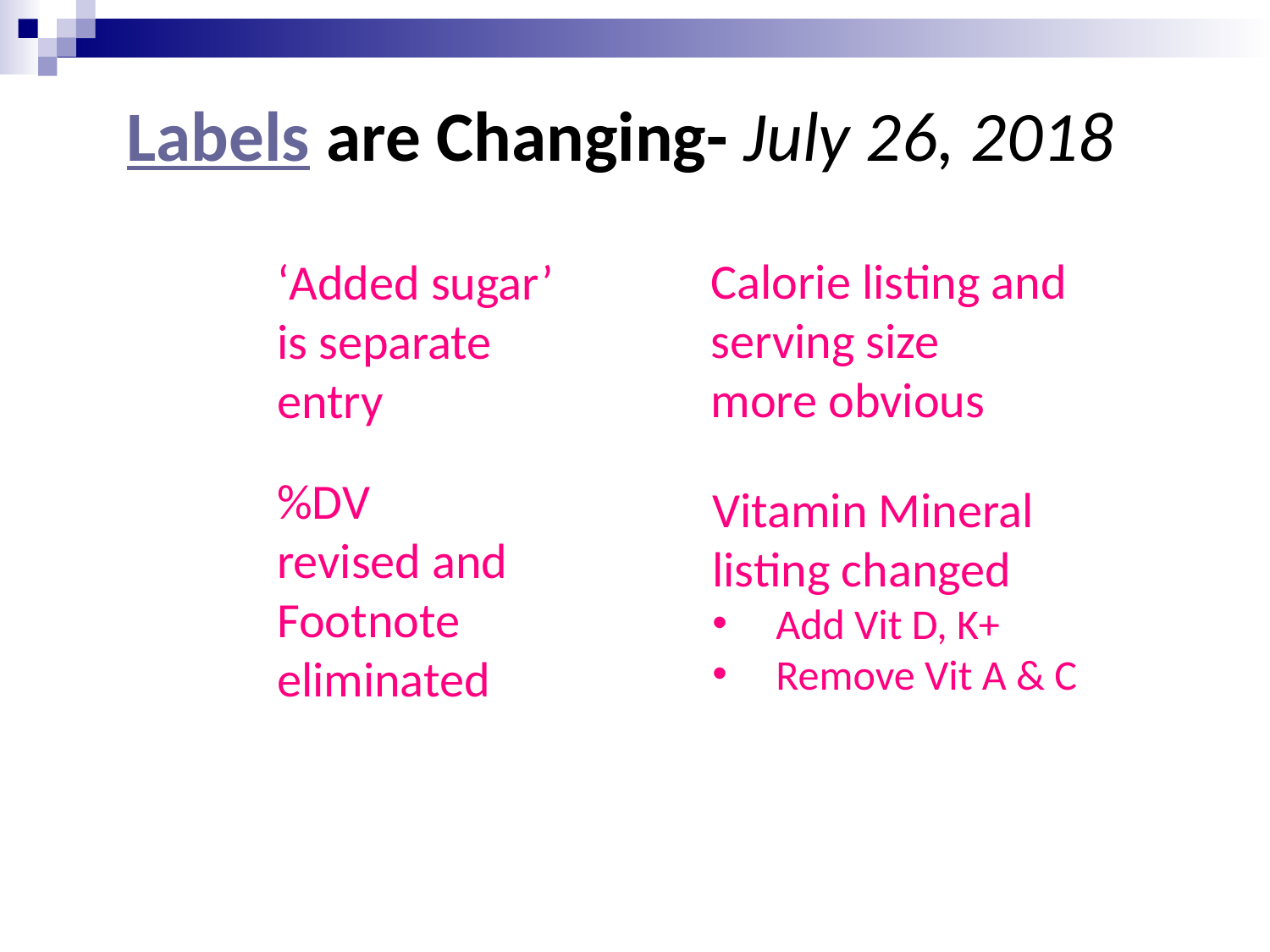

Labels are Changing- July 26, 2018
Calorie listing and serving size
more obvious
‘Added sugar’
is separate
entry
%DV revised and Footnote
eliminated
Vitamin Mineral
listing changed
Add Vit D, K+
Remove Vit A & C